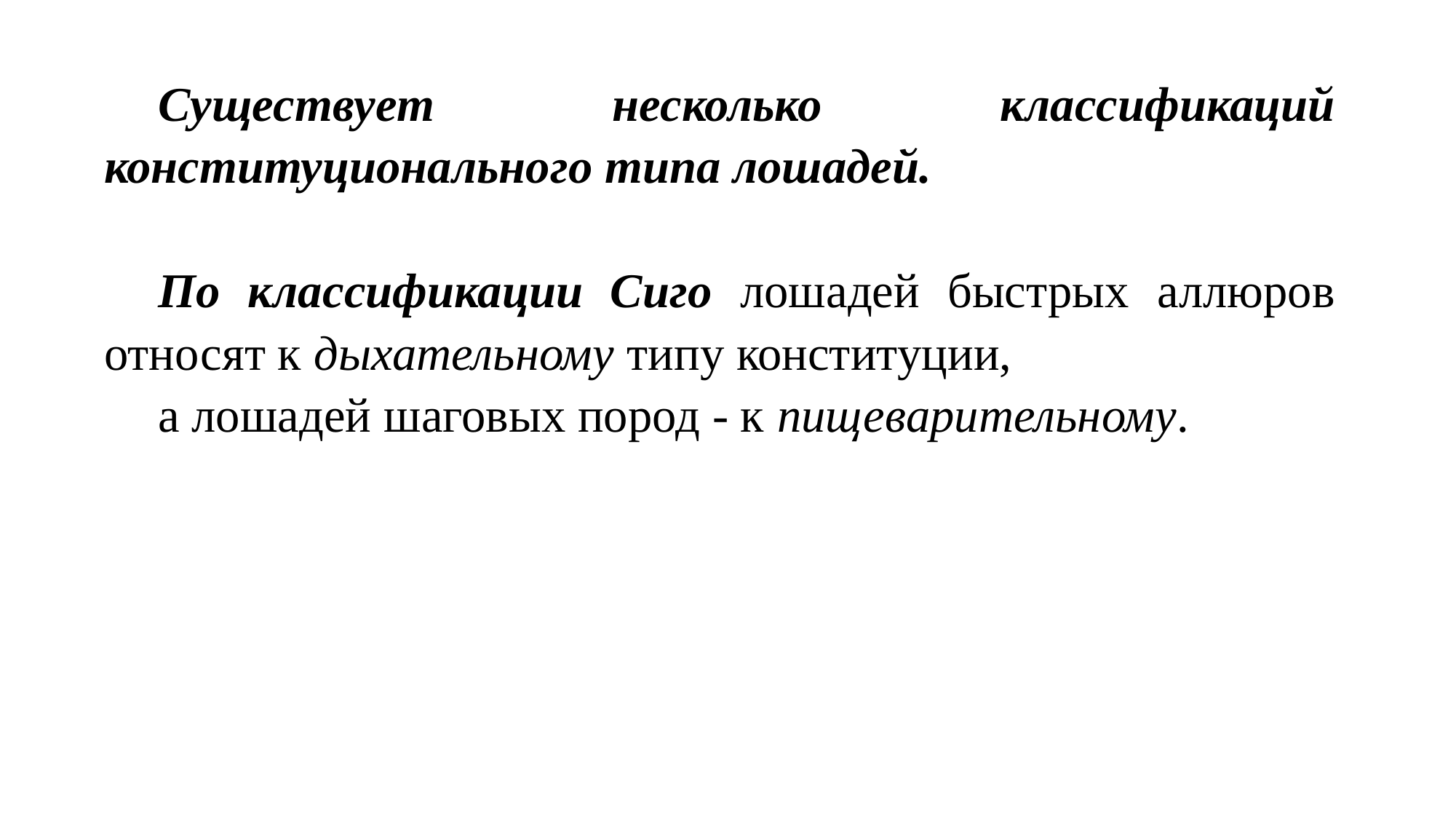

Существует несколько классификаций конституционального типа лошадей.

По классификации Сиго лошадей быстрых аллюров относят к дыхательному типу конституции,
а лошадей шаговых пород - к пищеварительному.